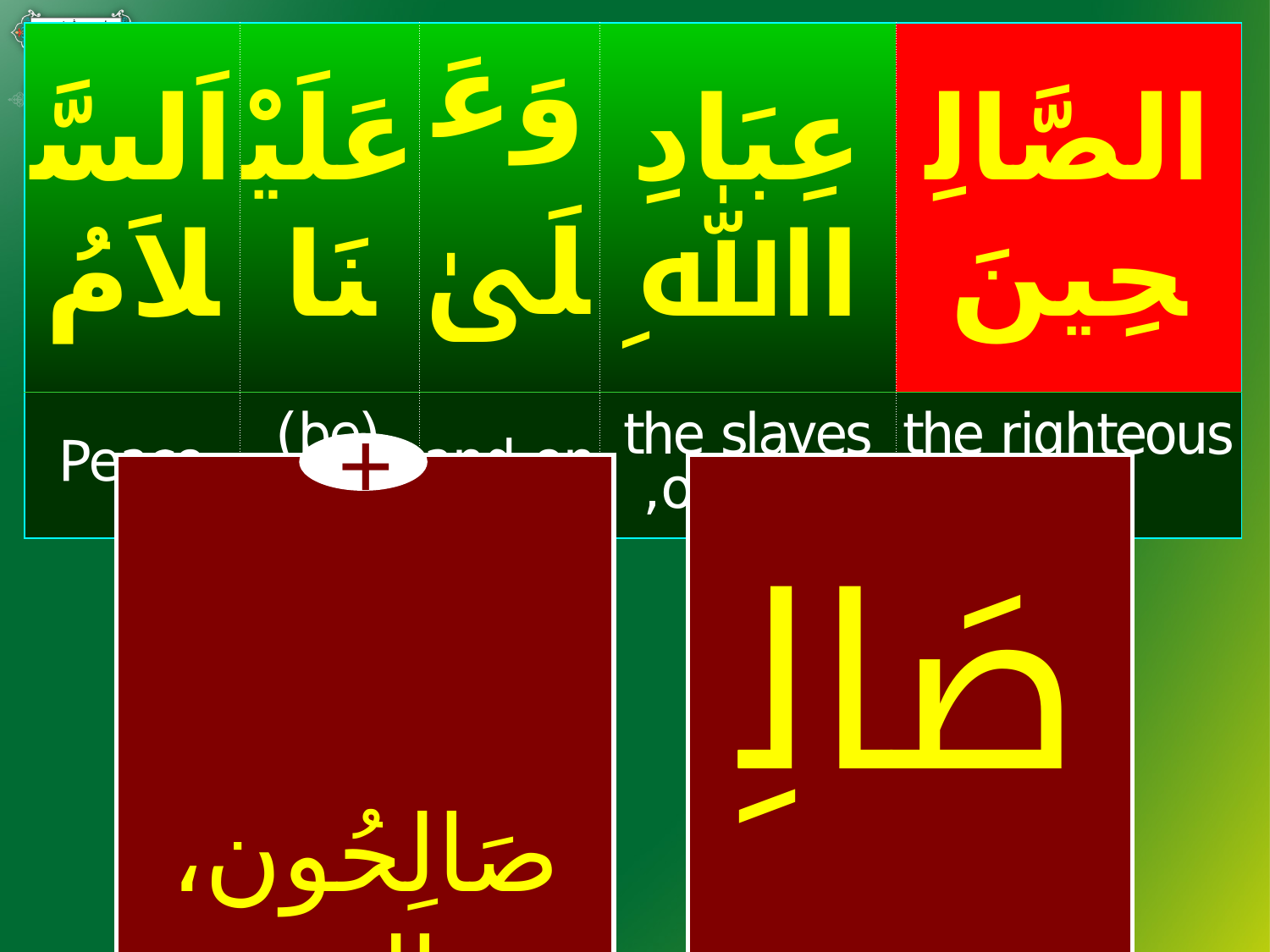

| اَلسَّلاَمُ | عَلَيْنَا | وَعَلَىٰ | عِبَادِ اﷲِ | الصَّالِحِينَ |
| --- | --- | --- | --- | --- |
| Peace | (be) on us | and on | the slaves of Allah, | the righteous ones. |
#
+
| صَالِحُون، صَالِحِين |  | صَالِح |
| --- | --- | --- |